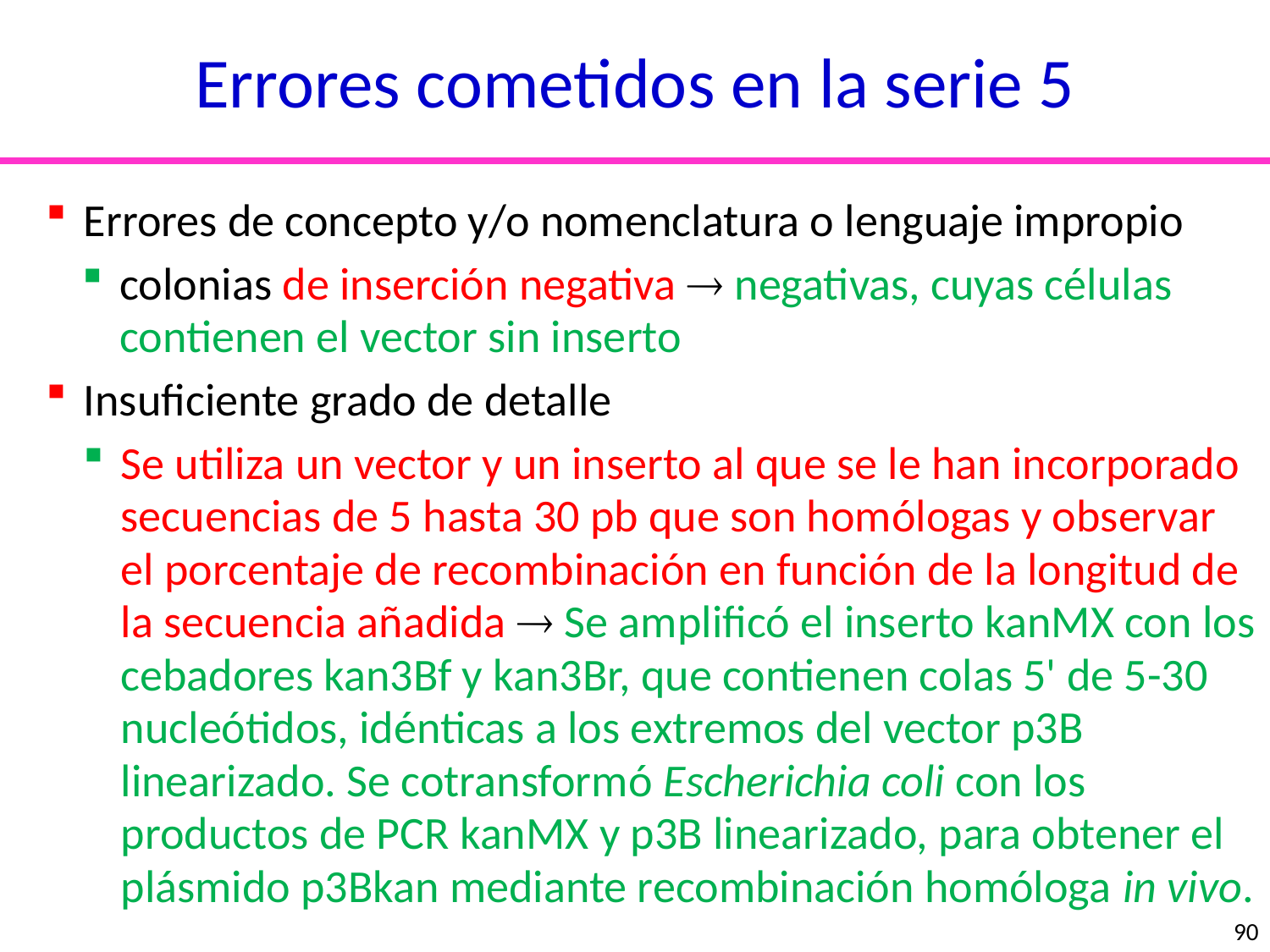

Errores cometidos en la serie 5
Errores de concepto y/o nomenclatura o lenguaje impropio
colonias de inserción negativa → negativas, cuyas células contienen el vector sin inserto
Insuficiente grado de detalle
Se utiliza un vector y un inserto al que se le han incorporado secuencias de 5 hasta 30 pb que son homólogas y observar el porcentaje de recombinación en función de la longitud de la secuencia añadida → Se amplificó el inserto kanMX con los cebadores kan3Bf y kan3Br, que contienen colas 5' de 5-30 nucleótidos, idénticas a los extremos del vector p3B linearizado. Se cotransformó Escherichia coli con los productos de PCR kanMX y p3B linearizado, para obtener el plásmido p3Bkan mediante recombinación homóloga in vivo.

nucleótidos
aminoácidos
90